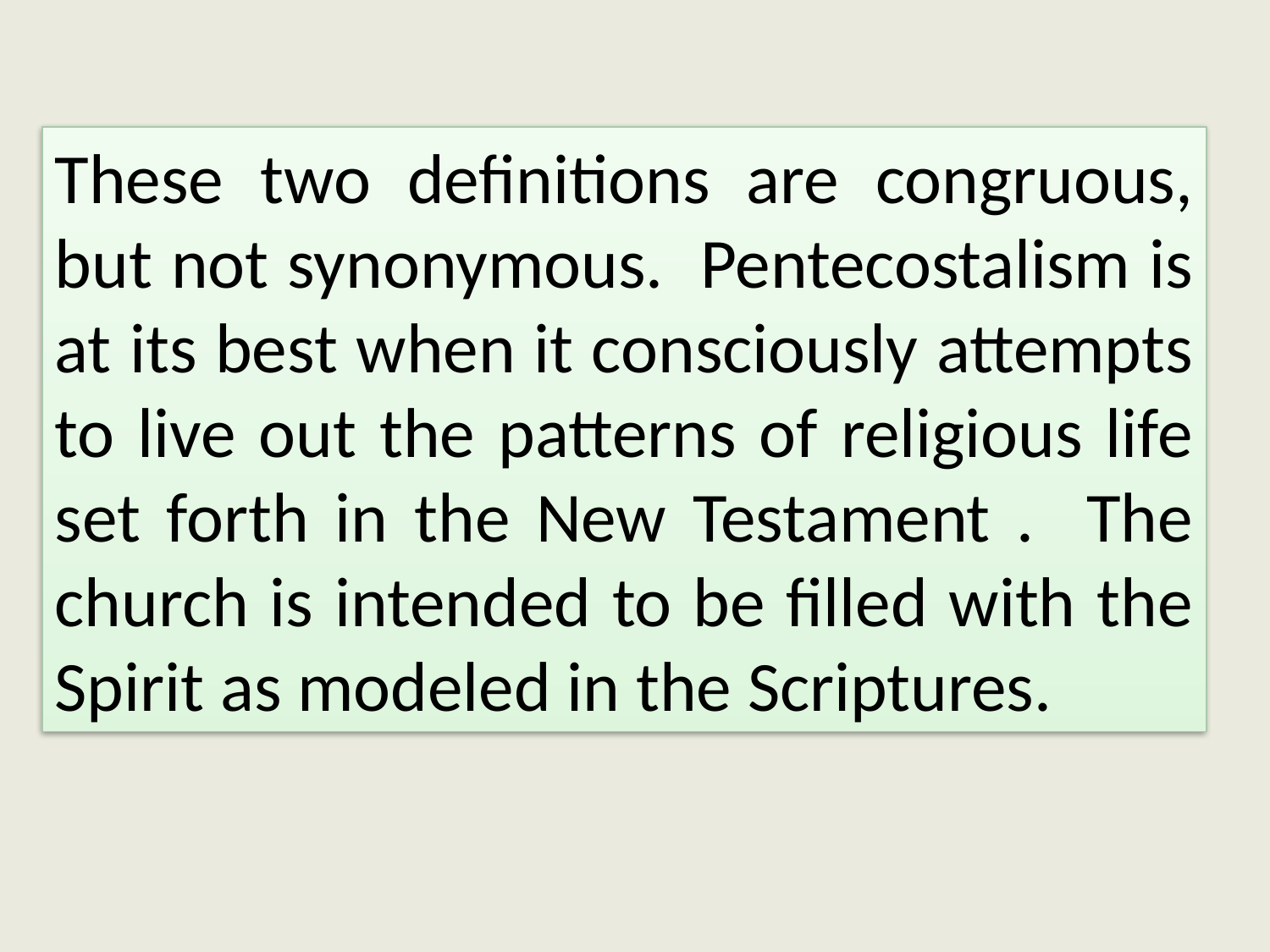

These two definitions are congruous, but not synonymous.  Pentecostalism is at its best when it consciously attempts to live out the patterns of religious life set forth in the New Testament .  The church is intended to be filled with the Spirit as modeled in the Scriptures.